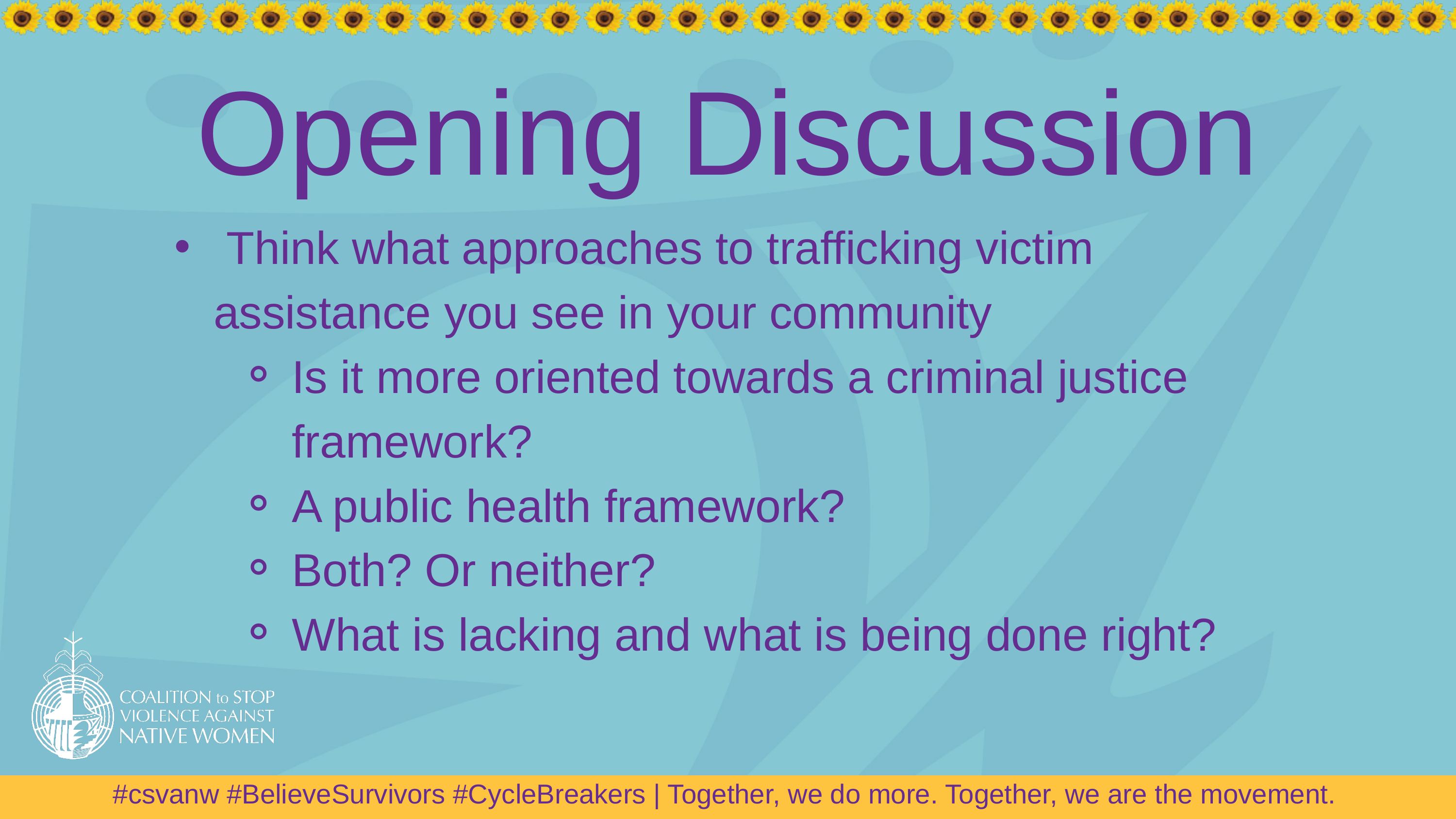

Opening Discussion
 Think what approaches to trafficking victim assistance you see in your community
Is it more oriented towards a criminal justice framework?
A public health framework?
Both? Or neither?
What is lacking and what is being done right?

#csvanw #BelieveSurvivors #CycleBreakers | Together, we do more. Together, we are the movement.